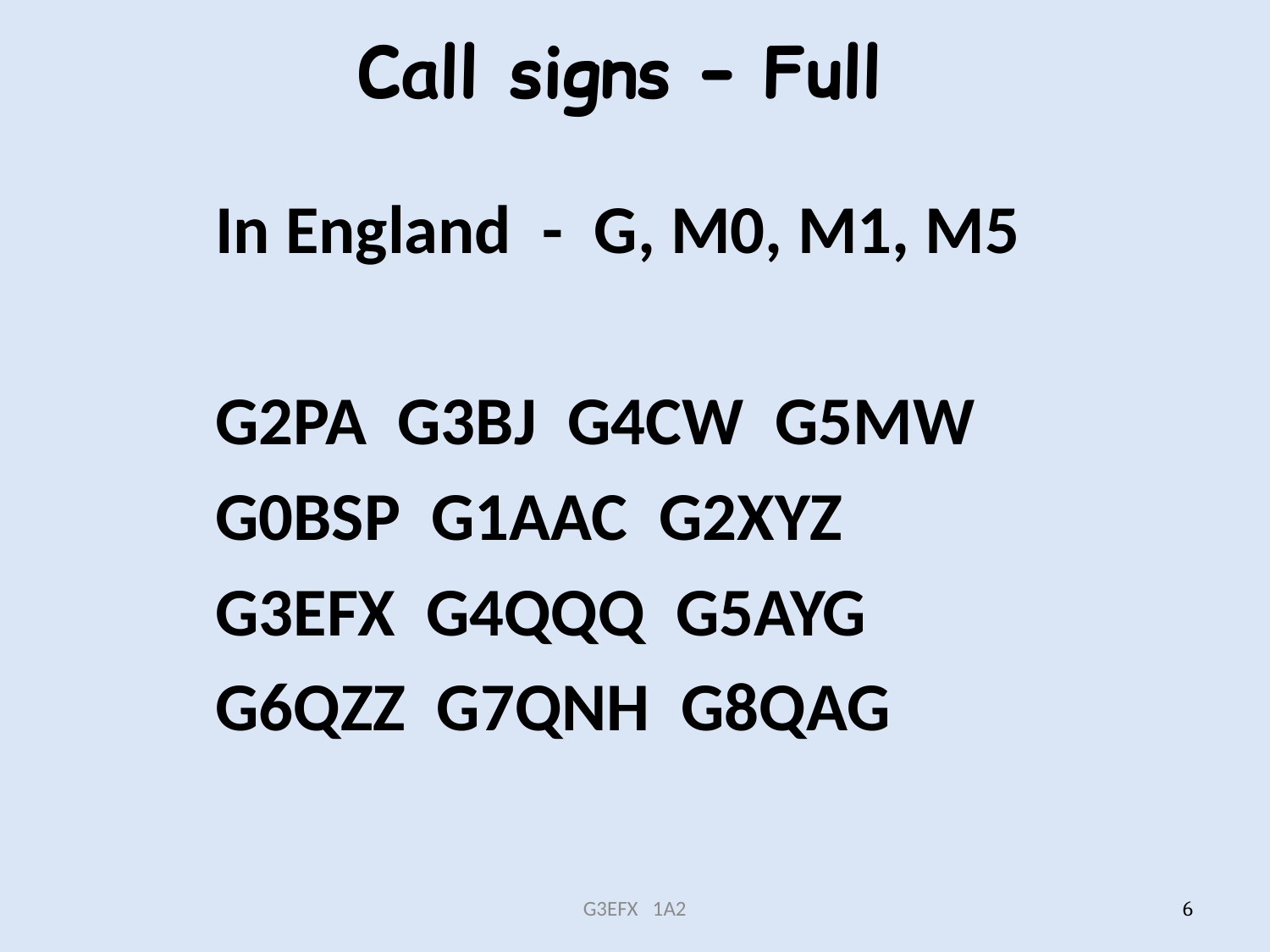

# Call signs – Full
	In England  -  G, M0, M1, M5

	G2PA  G3BJ  G4CW  G5MW
	G0BSP  G1AAC  G2XYZ
	G3EFX  G4QQQ  G5AYG
	G6QZZ  G7QNH  G8QAG

G3EFX   1A2
6